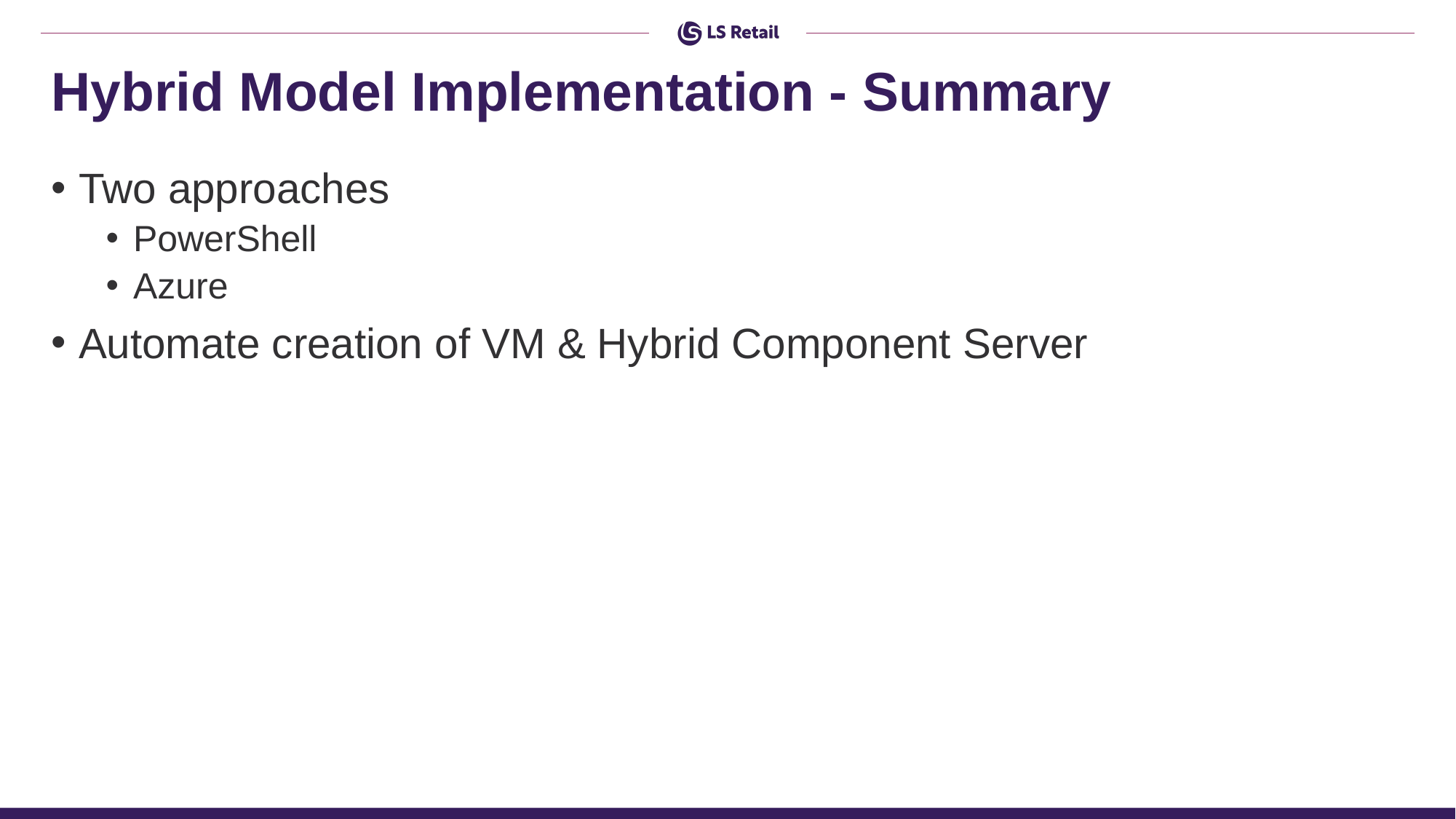

# Hybrid Model Implementation - Summary
Two approaches
PowerShell
Azure
Automate creation of VM & Hybrid Component Server